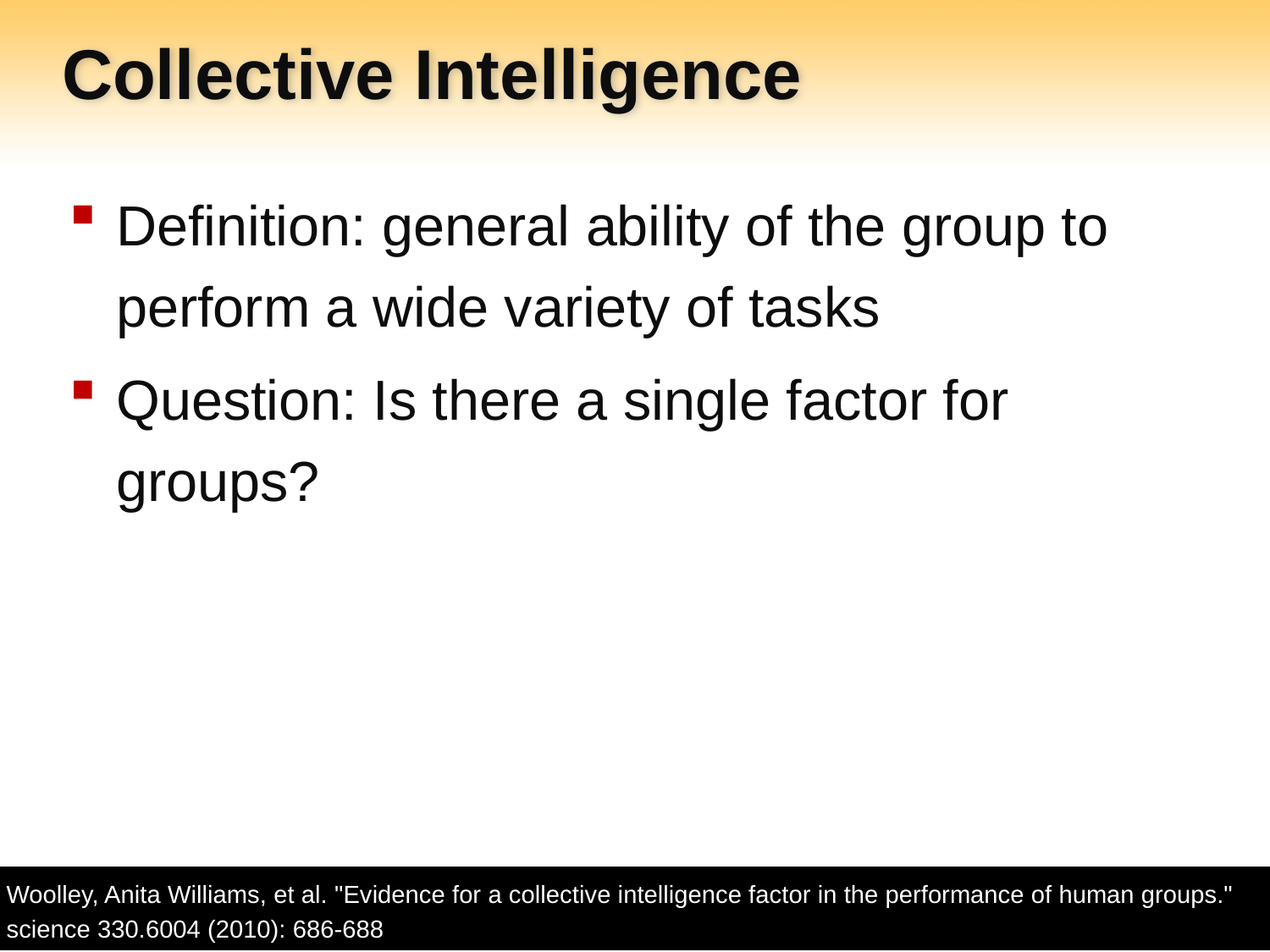

# Collective Intelligence
Definition: general ability of the group to perform a wide variety of tasks
Question: Is there a single factor for groups?
Woolley, Anita Williams, et al. "Evidence for a collective intelligence factor in the performance of human groups." science 330.6004 (2010): 686-688